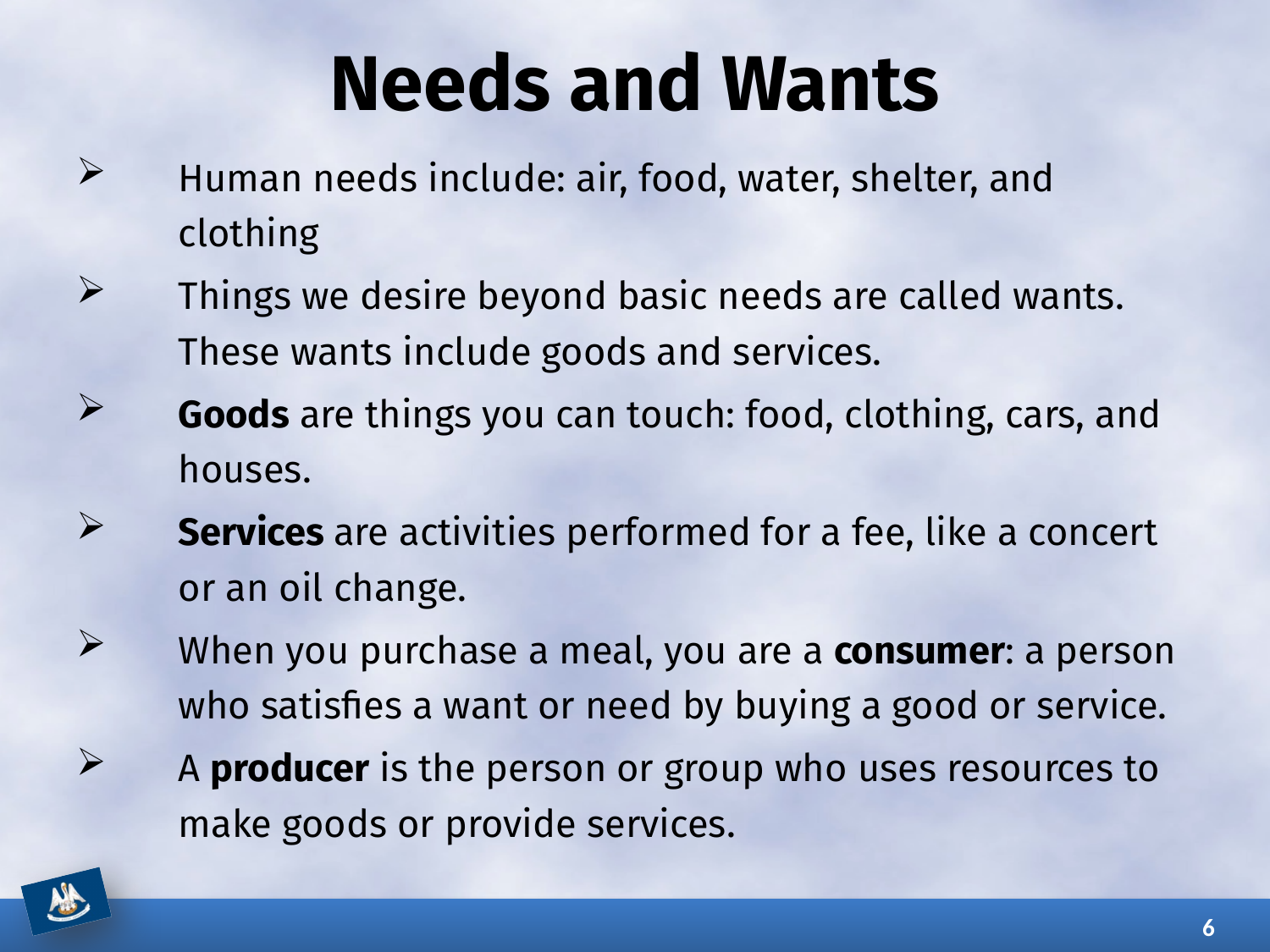

# Needs and Wants
Human needs include: air, food, water, shelter, and clothing
Things we desire beyond basic needs are called wants. These wants include goods and services.
Goods are things you can touch: food, clothing, cars, and houses.
Services are activities performed for a fee, like a concert or an oil change.
When you purchase a meal, you are a consumer: a person who satisfies a want or need by buying a good or service.
A producer is the person or group who uses resources to make goods or provide services.
6